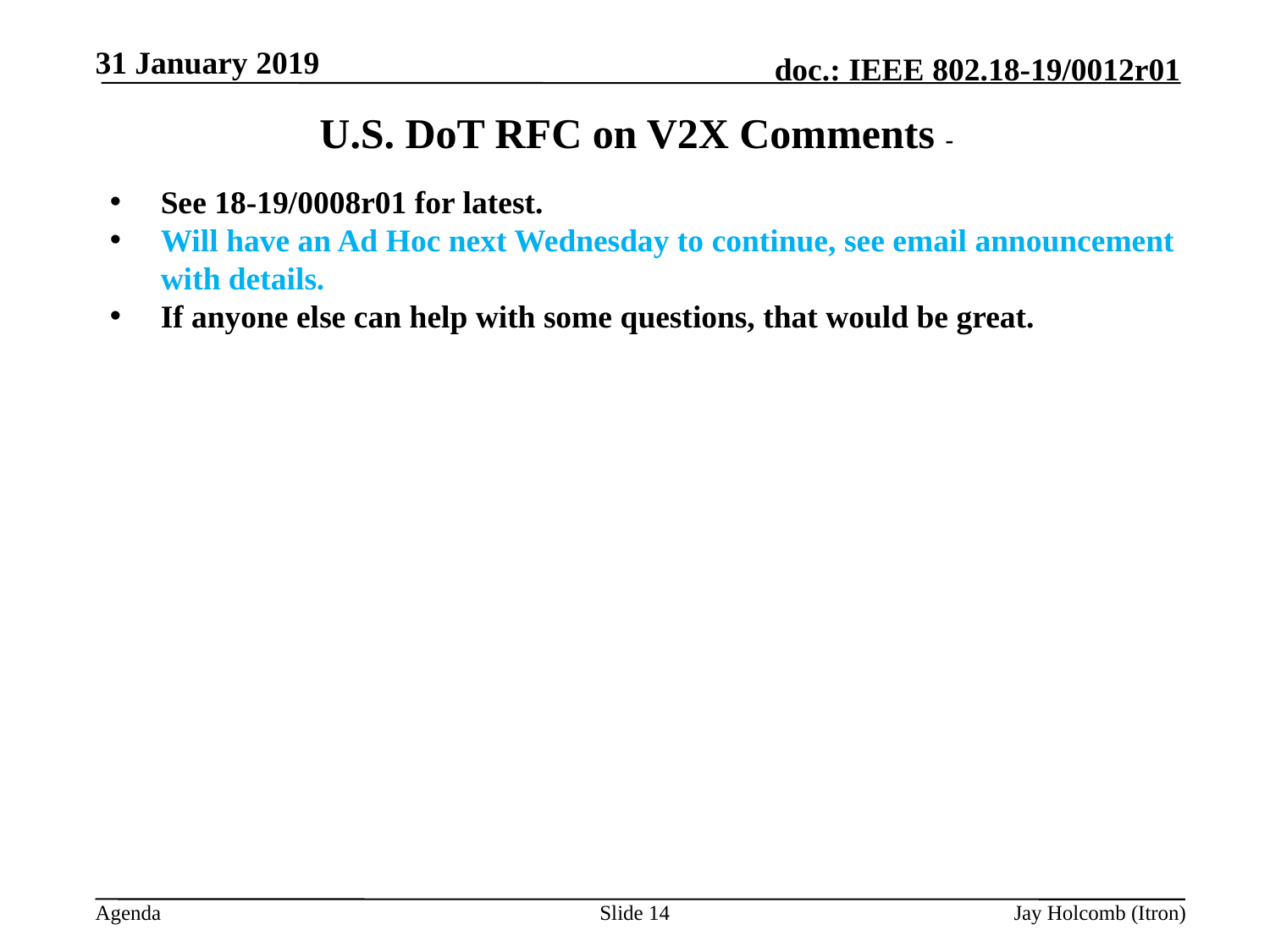

31 January 2019
# U.S. DoT RFC on V2X Comments -
See 18-19/0008r01 for latest.
Will have an Ad Hoc next Wednesday to continue, see email announcement with details.
If anyone else can help with some questions, that would be great.

Slide 14
Jay Holcomb (Itron)